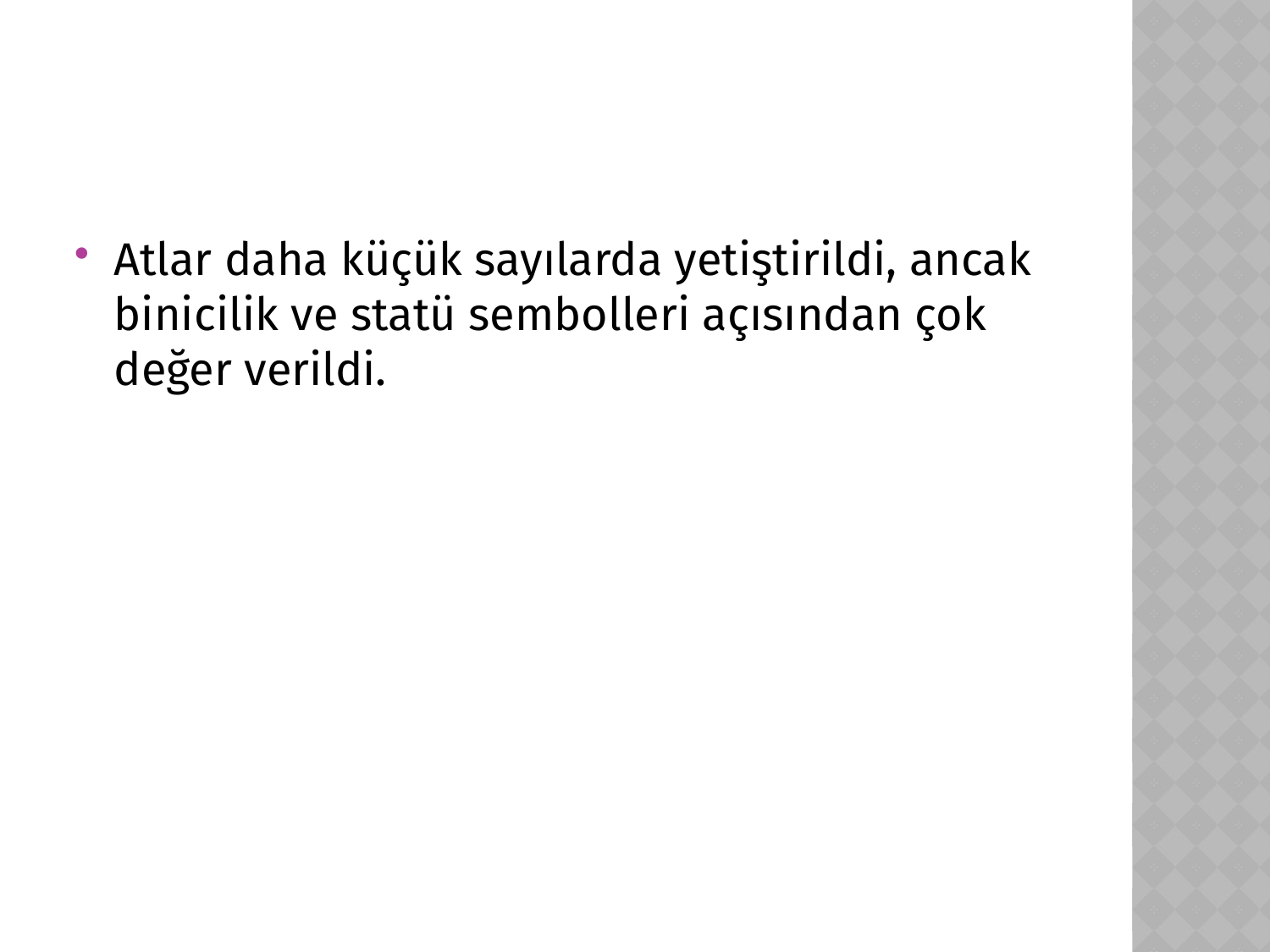

#
Atlar daha küçük sayılarda yetiştirildi, ancak binicilik ve statü sembolleri açısından çok değer verildi.